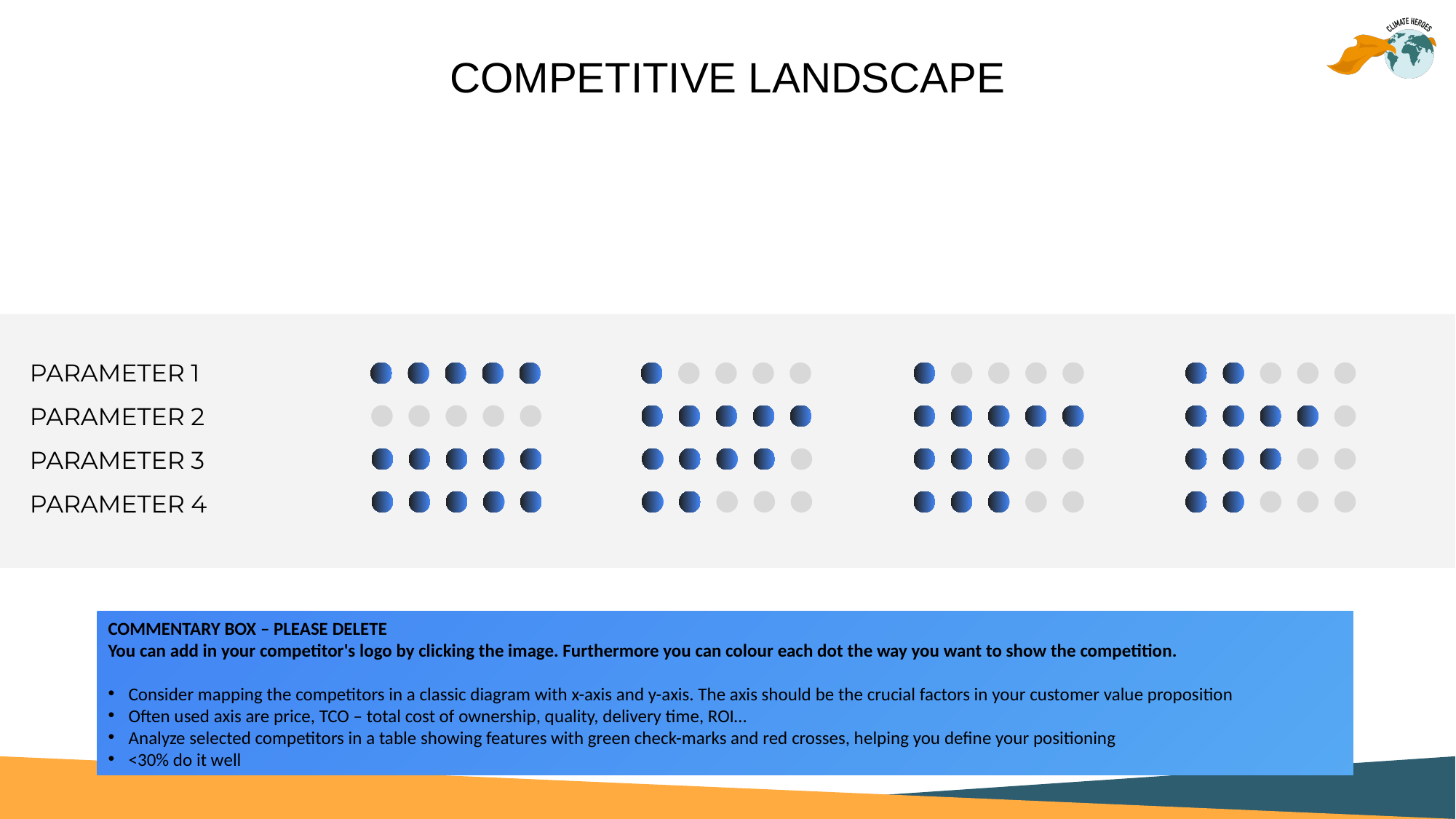

# COMPETITIVE LANDSCAPE

PARAMETER 1
PARAMETER 2
PARAMETER 3
PARAMETER 4

COMMENTARY BOX – PLEASE DELETE
You can add in your competitor's logo by clicking the image. Furthermore you can colour each dot the way you want to show the competition.

Consider mapping the competitors in a classic diagram with x-axis and y-axis. The axis should be the crucial factors in your customer value proposition
Often used axis are price, TCO – total cost of ownership, quality, delivery time, ROI…
Analyze selected competitors in a table showing features with green check-marks and red crosses, helping you define your positioning
<30% do it well